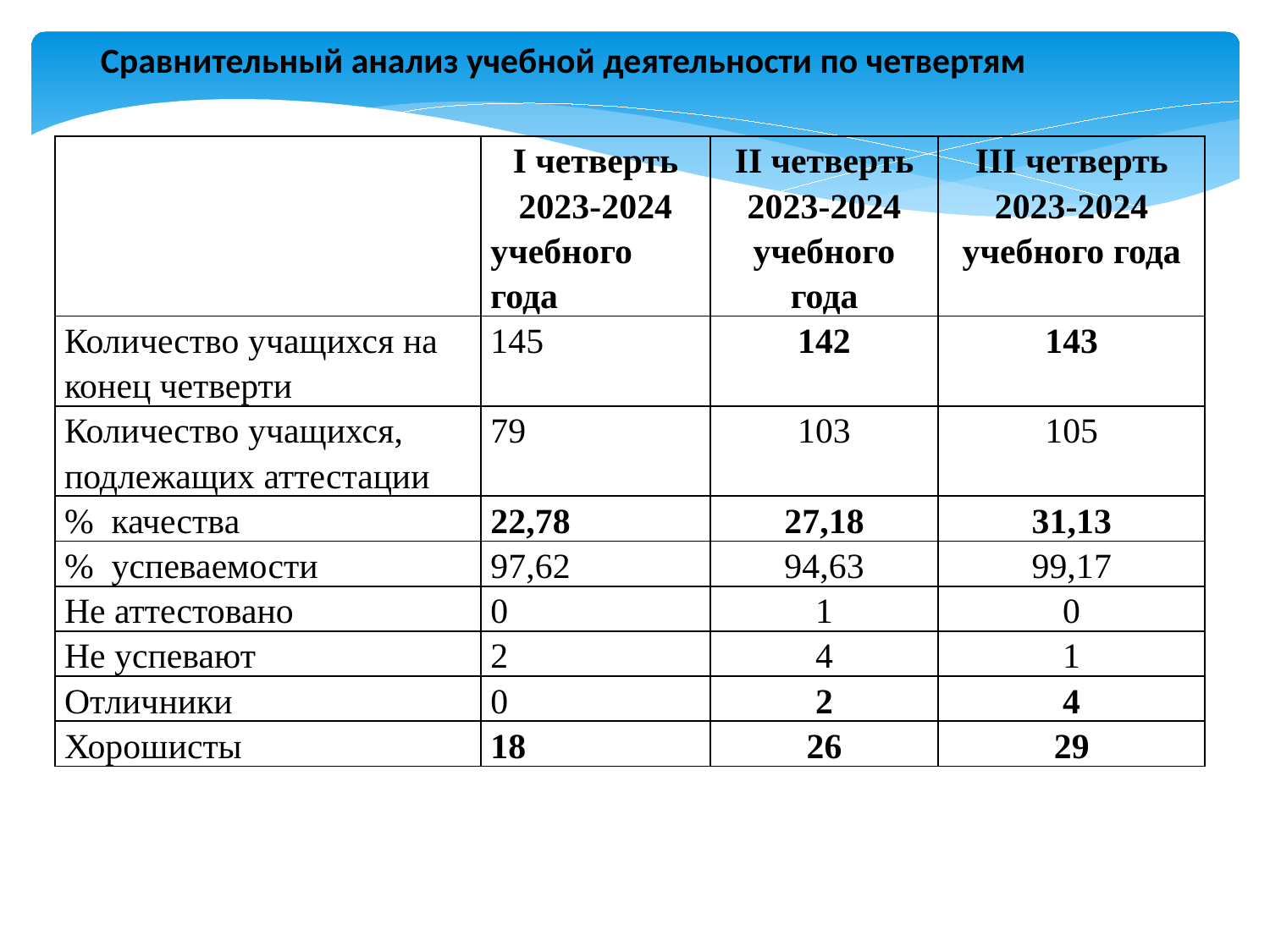

Сравнительный анализ учебной деятельности по четвертям

|  | I четверть 2023-2024 учебного года | II четверть 2023-2024 учебного года | III четверть 2023-2024 учебного года |
| --- | --- | --- | --- |
| Количество учащихся на конец четверти | 145 | 142 | 143 |
| Количество учащихся, подлежащих аттестации | 79 | 103 | 105 |
| % качества | 22,78 | 27,18 | 31,13 |
| % успеваемости | 97,62 | 94,63 | 99,17 |
| Не аттестовано | 0 | 1 | 0 |
| Не успевают | 2 | 4 | 1 |
| Отличники | 0 | 2 | 4 |
| Хорошисты | 18 | 26 | 29 |